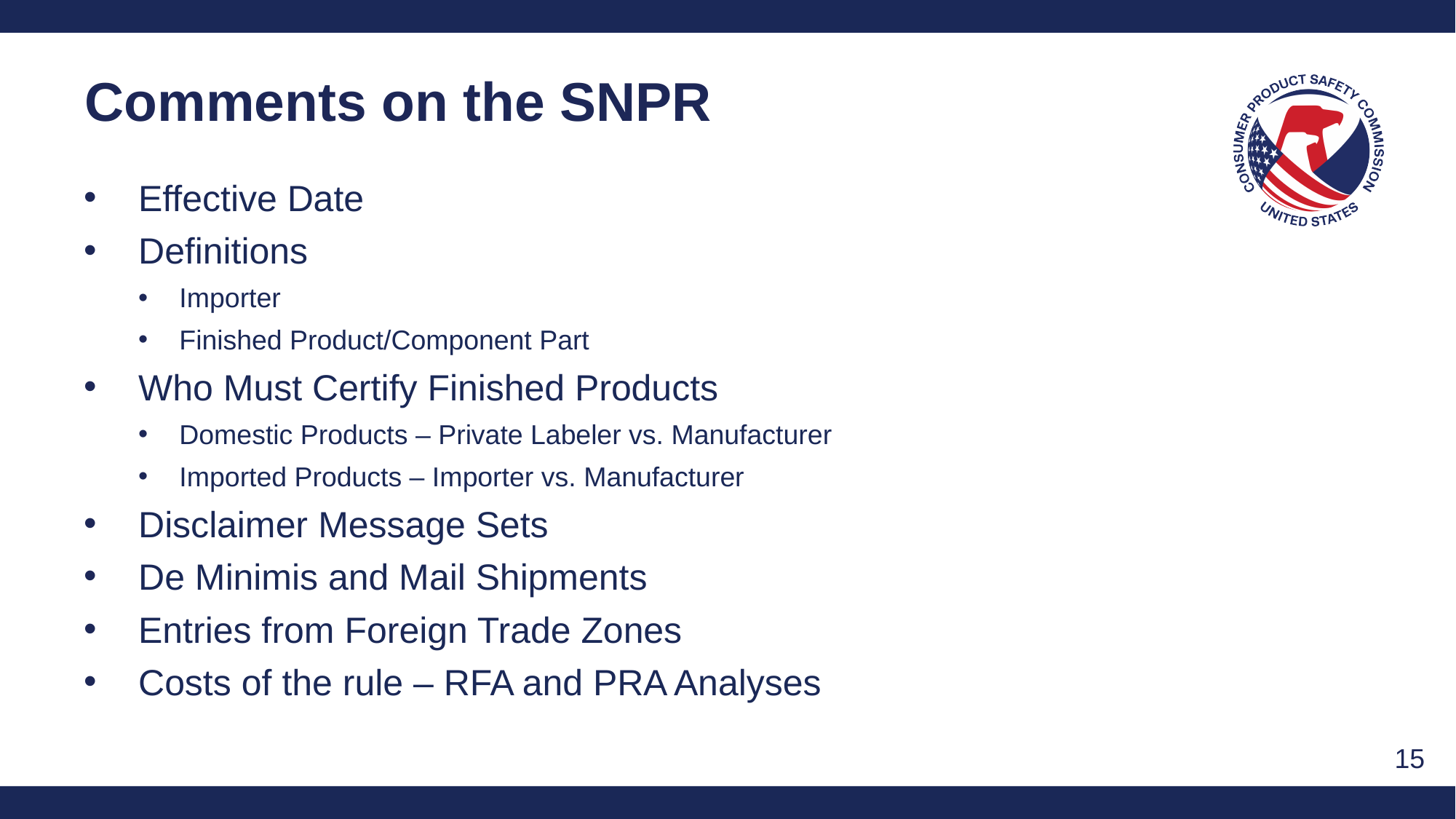

Comments on the SNPR
Effective Date
Definitions
Importer
Finished Product/Component Part
Who Must Certify Finished Products
Domestic Products – Private Labeler vs. Manufacturer
Imported Products – Importer vs. Manufacturer
Disclaimer Message Sets
De Minimis and Mail Shipments
Entries from Foreign Trade Zones
Costs of the rule – RFA and PRA Analyses